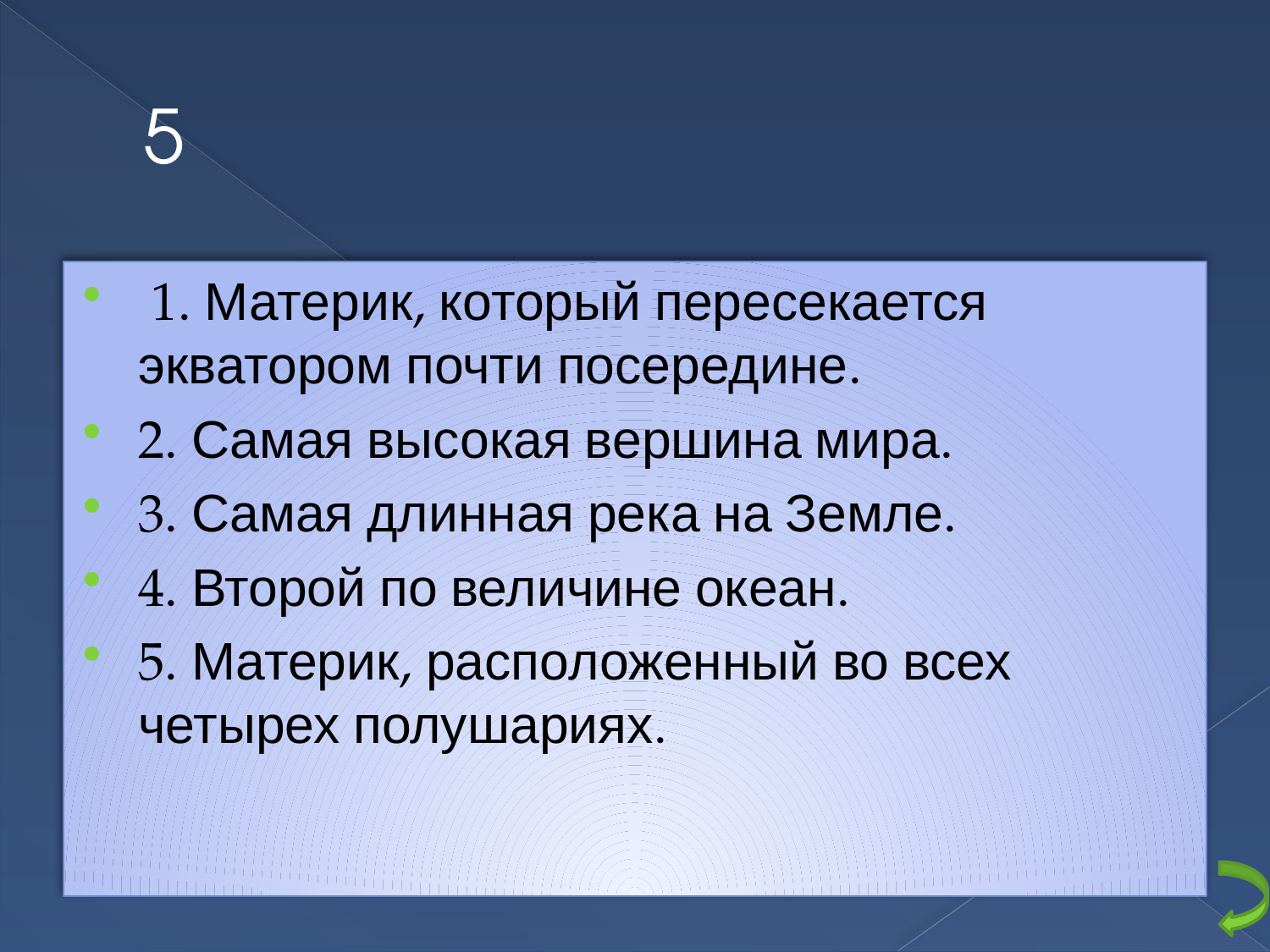

# 5
 1. Материк, который пересекается экватором почти посередине.
2. Самая высокая вершина мира.
3. Самая длинная река на Земле.
4. Второй по величине океан.
5. Материк, расположенный во всех четырех полушариях.